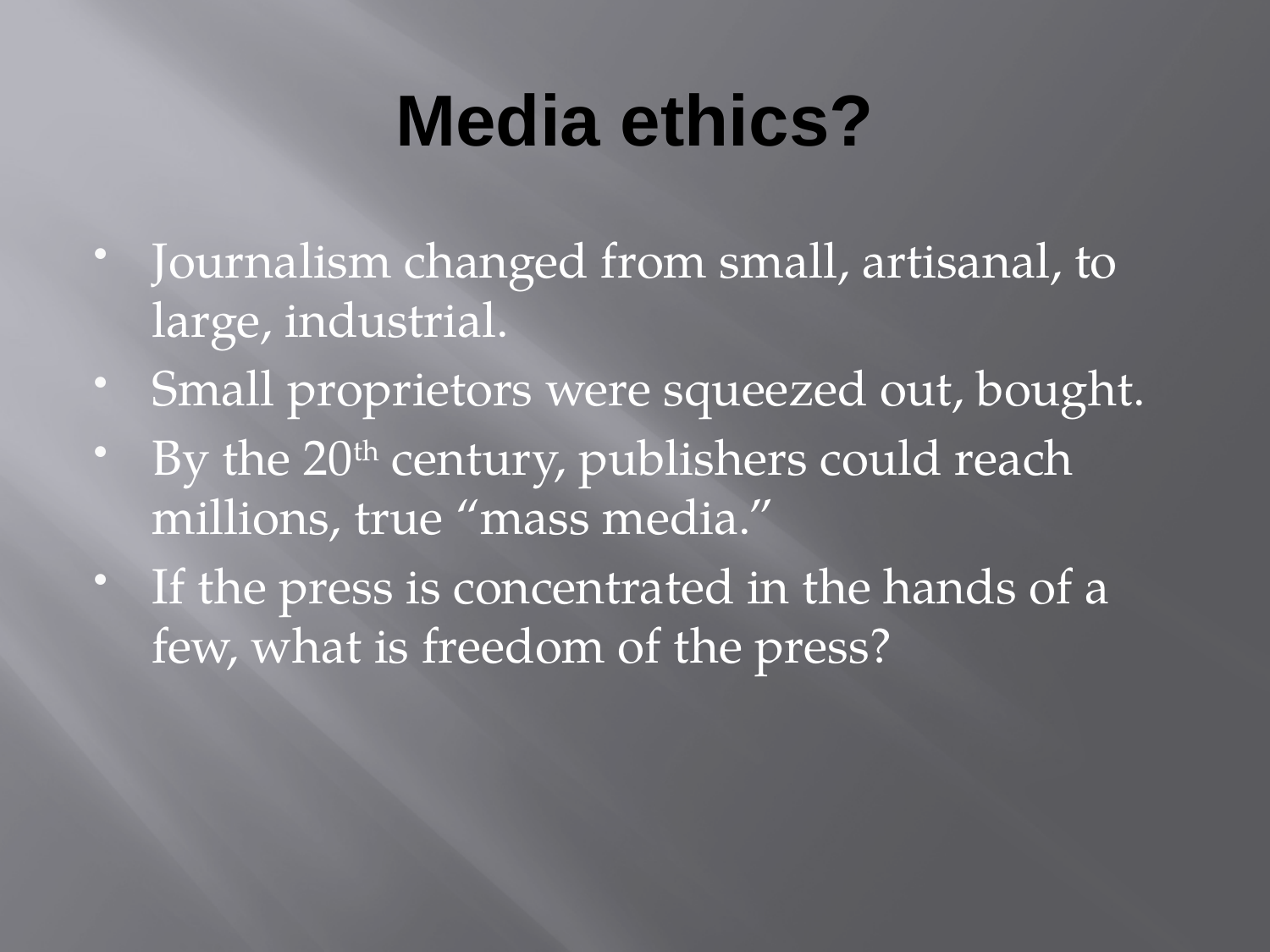

# Media ethics?
Journalism changed from small, artisanal, to large, industrial.
Small proprietors were squeezed out, bought.
By the 20th century, publishers could reach millions, true “mass media.”
If the press is concentrated in the hands of a few, what is freedom of the press?